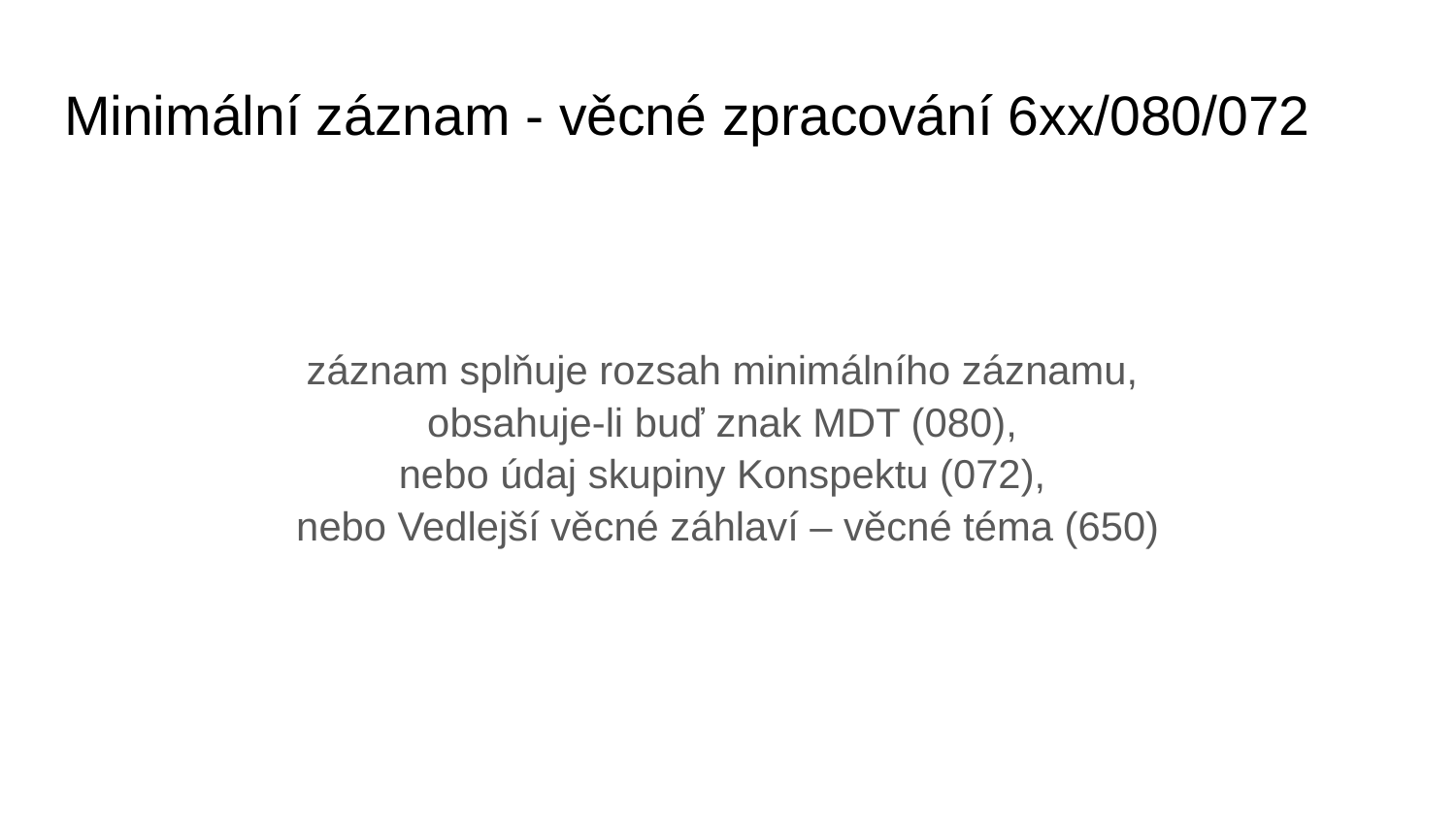

# Minimální záznam - věcné zpracování 6xx/080/072

záznam splňuje rozsah minimálního záznamu,
obsahuje-li buď znak MDT (080),
nebo údaj skupiny Konspektu (072),
nebo Vedlejší věcné záhlaví – věcné téma (650)